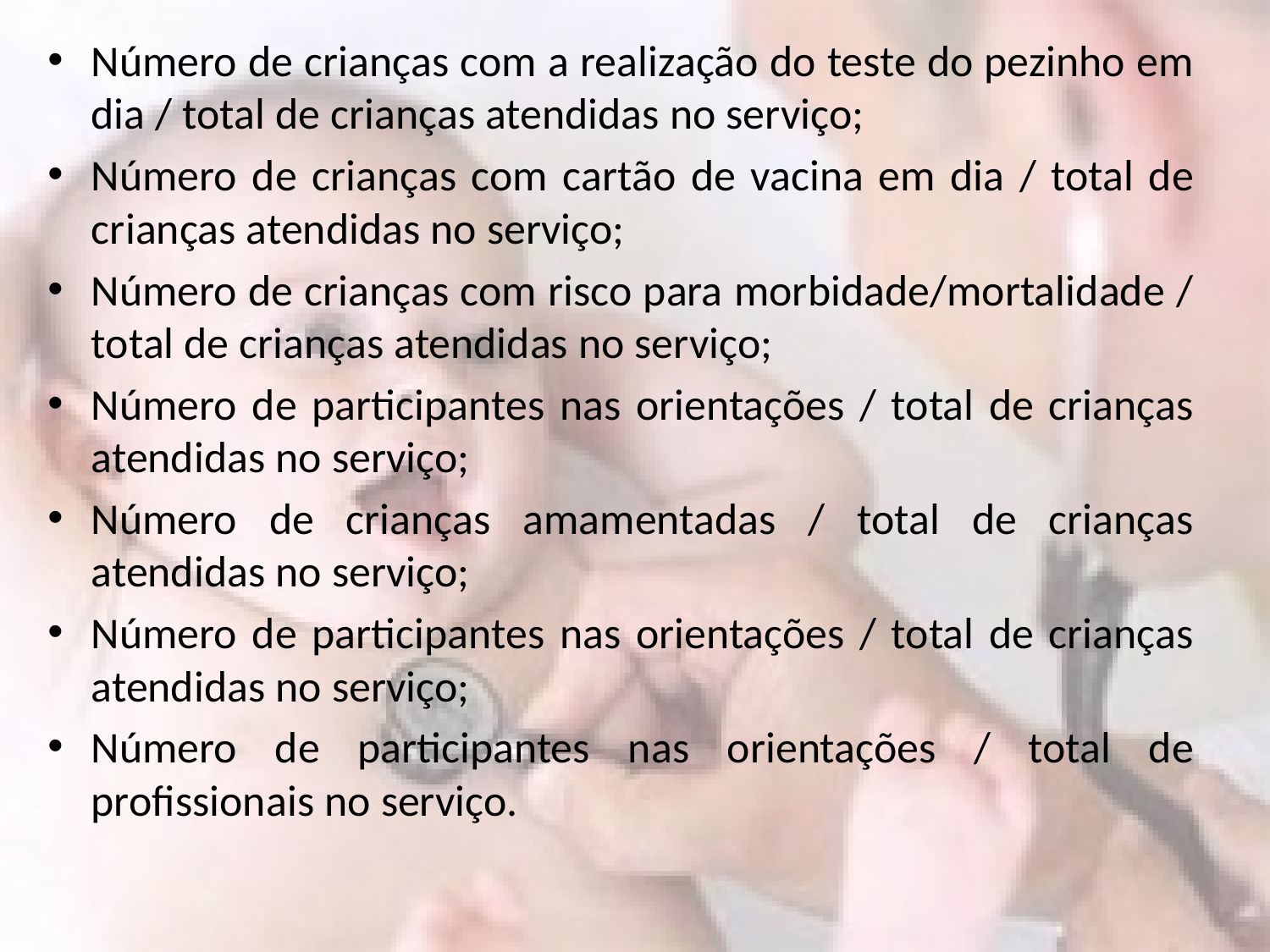

Número de crianças com a realização do teste do pezinho em dia / total de crianças atendidas no serviço;
Número de crianças com cartão de vacina em dia / total de crianças atendidas no serviço;
Número de crianças com risco para morbidade/mortalidade / total de crianças atendidas no serviço;
Número de participantes nas orientações / total de crianças atendidas no serviço;
Número de crianças amamentadas / total de crianças atendidas no serviço;
Número de participantes nas orientações / total de crianças atendidas no serviço;
Número de participantes nas orientações / total de profissionais no serviço.